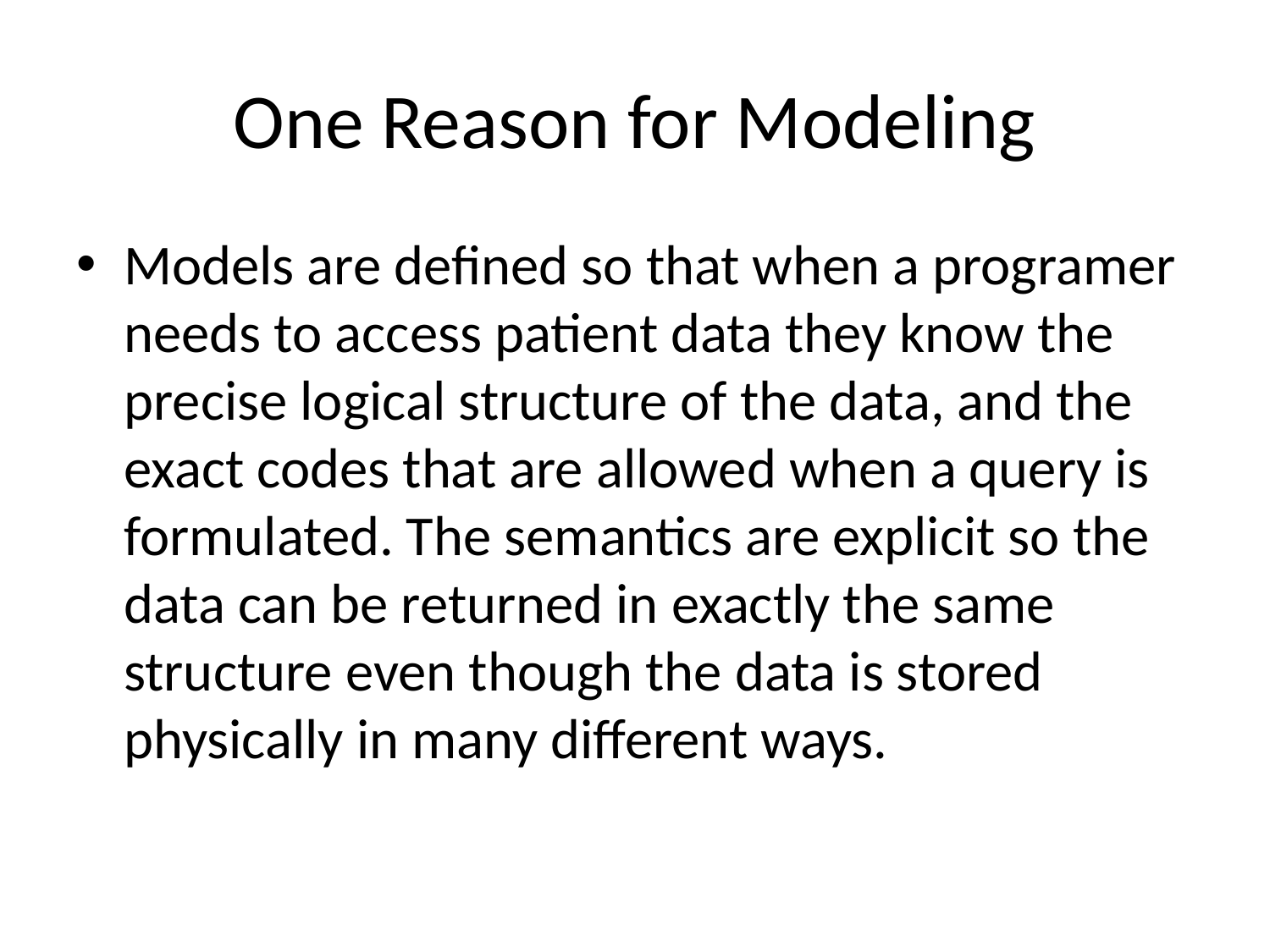

# One Reason for Modeling
Models are defined so that when a programer needs to access patient data they know the precise logical structure of the data, and the exact codes that are allowed when a query is formulated. The semantics are explicit so the data can be returned in exactly the same structure even though the data is stored physically in many different ways.